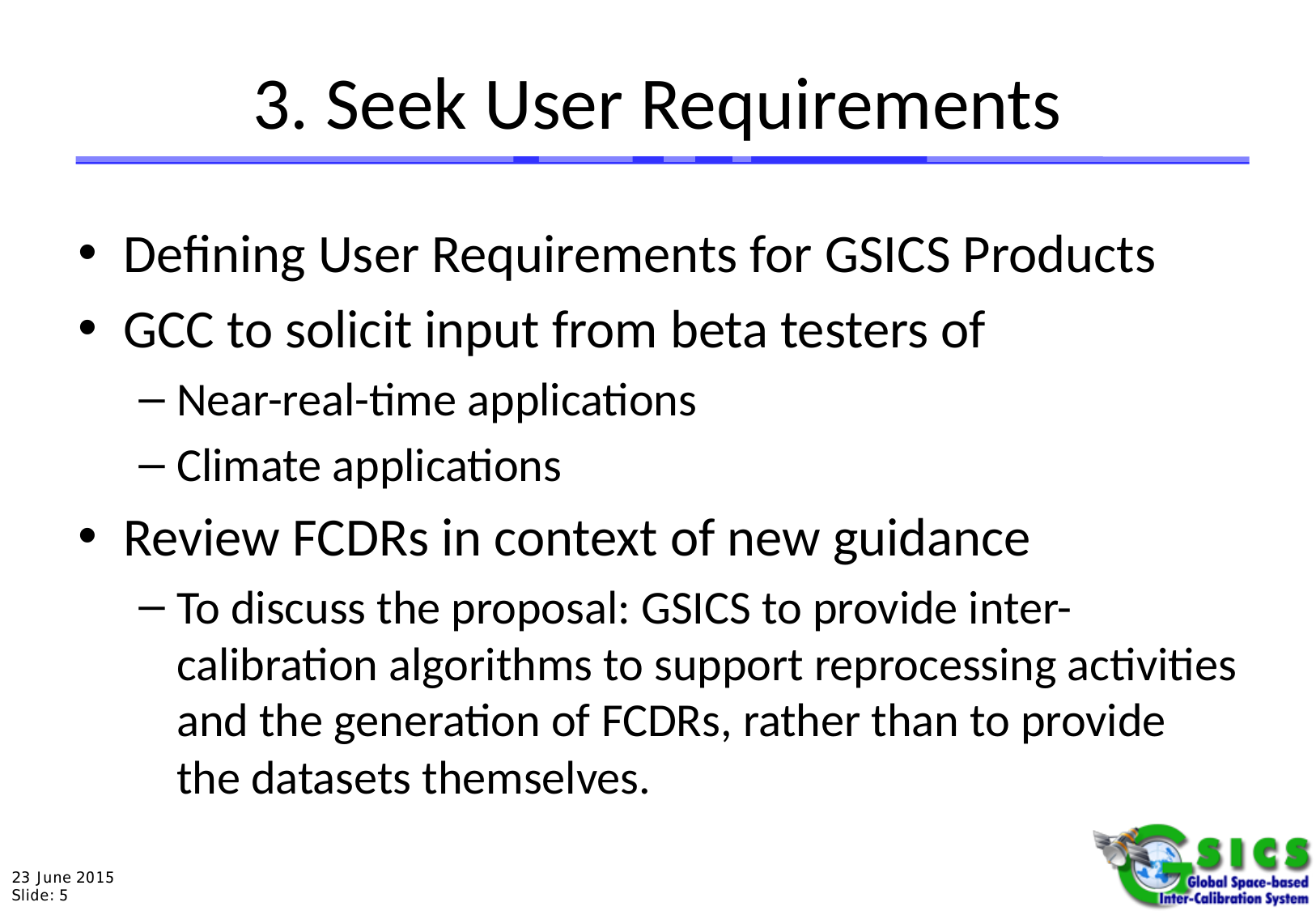

# 3. Seek User Requirements
Defining User Requirements for GSICS Products
GCC to solicit input from beta testers of
Near-real-time applications
Climate applications
Review FCDRs in context of new guidance
To discuss the proposal: GSICS to provide inter-calibration algorithms to support reprocessing activities and the generation of FCDRs, rather than to provide the datasets themselves.